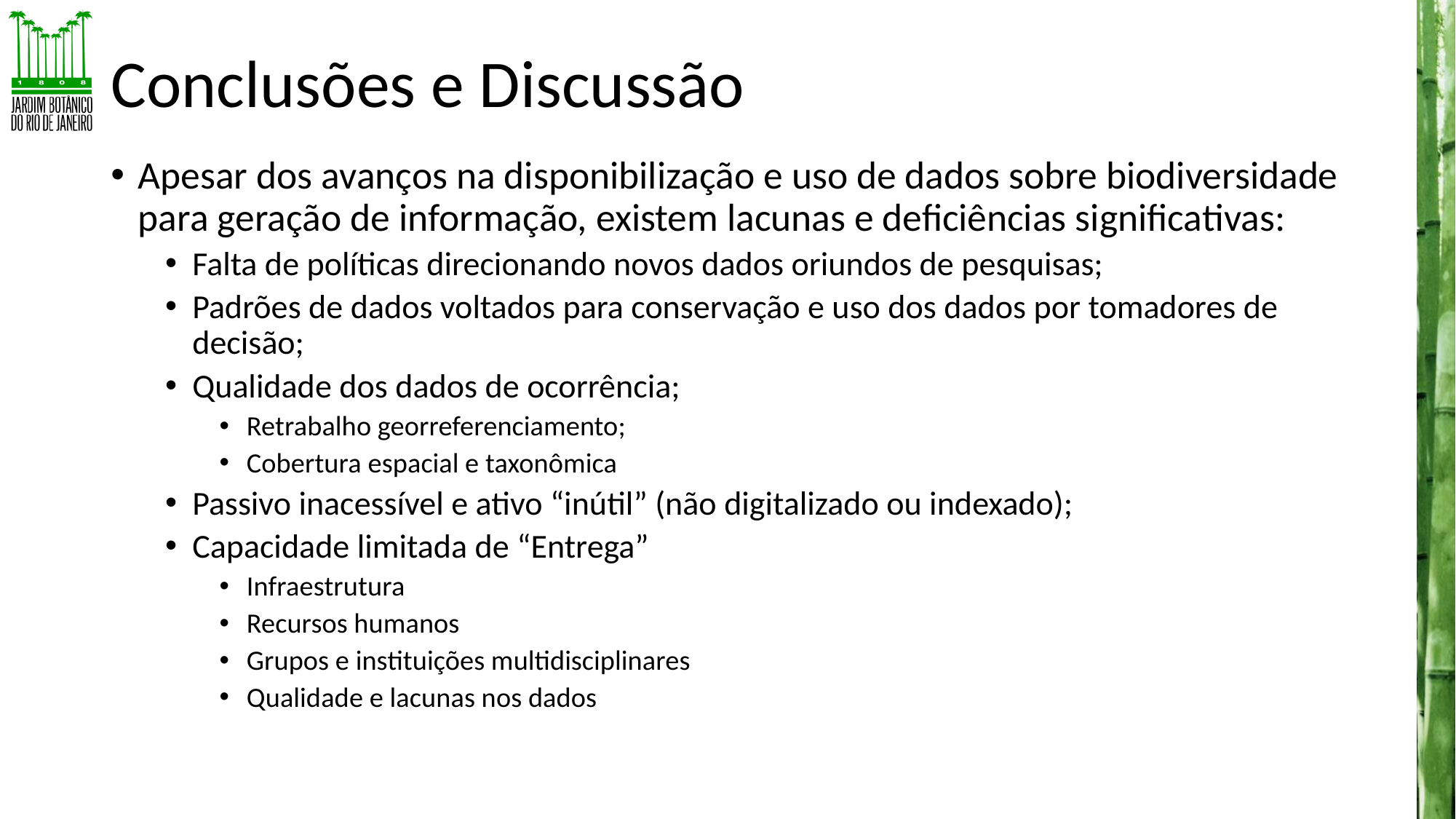

# Conclusões e Discussão
Apesar dos avanços na disponibilização e uso de dados sobre biodiversidade para geração de informação, existem lacunas e deficiências significativas:
Falta de políticas direcionando novos dados oriundos de pesquisas;
Padrões de dados voltados para conservação e uso dos dados por tomadores de decisão;
Qualidade dos dados de ocorrência;
Retrabalho georreferenciamento;
Cobertura espacial e taxonômica
Passivo inacessível e ativo “inútil” (não digitalizado ou indexado);
Capacidade limitada de “Entrega”
Infraestrutura
Recursos humanos
Grupos e instituições multidisciplinares
Qualidade e lacunas nos dados